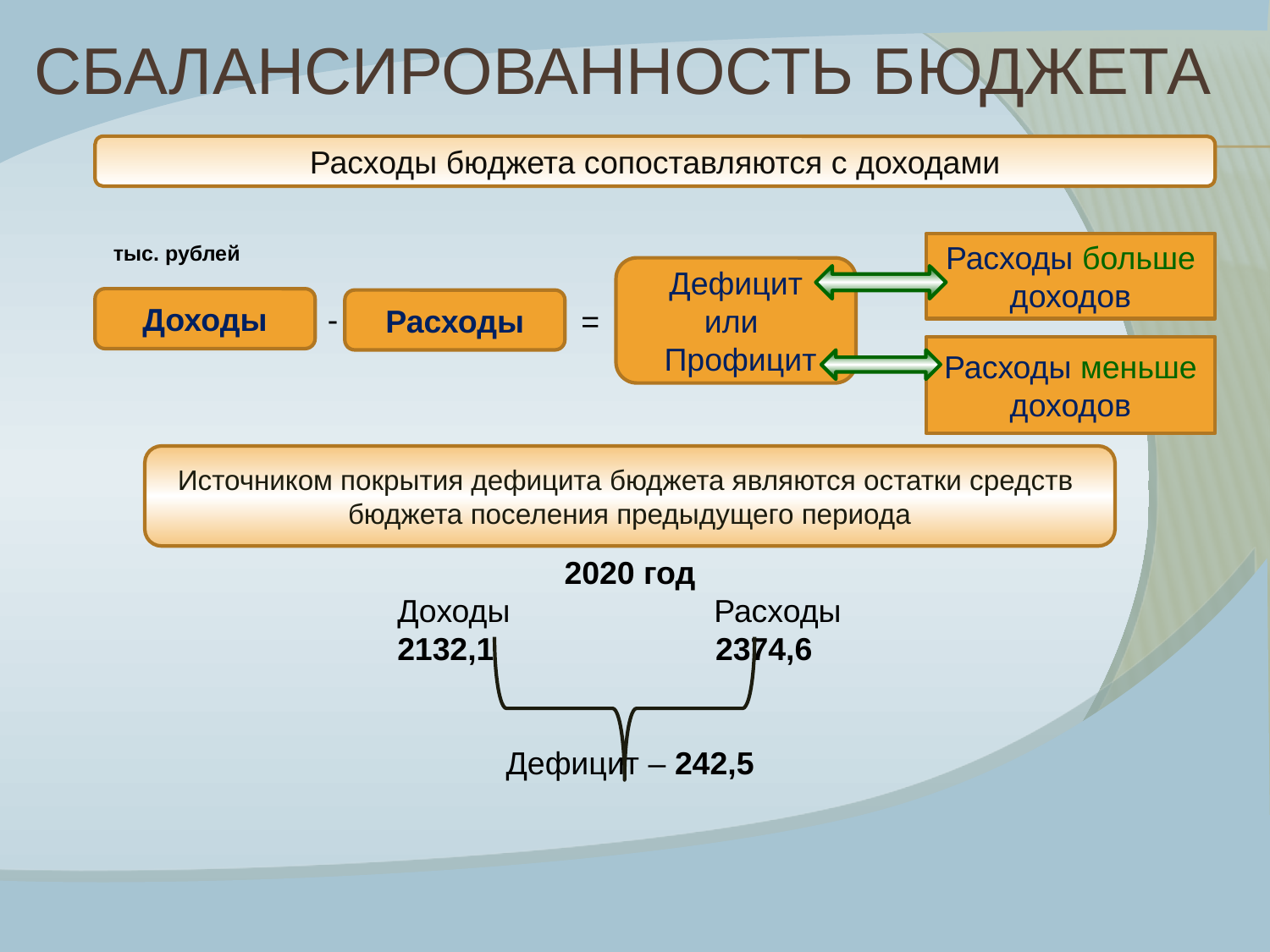

# Сбалансированность бюджета
Расходы бюджета сопоставляются с доходами
тыс. рублей
Расходы больше доходов
Дефицит
или
 Профицит

Доходы
Расходы
-
=
Расходы меньше доходов

Источником покрытия дефицита бюджета являются остатки средств  бюджета поселения предыдущего периода
2020 год
                           Доходы                       Расходы
                           2132,1                         2374,6

Дефицит – 242,5